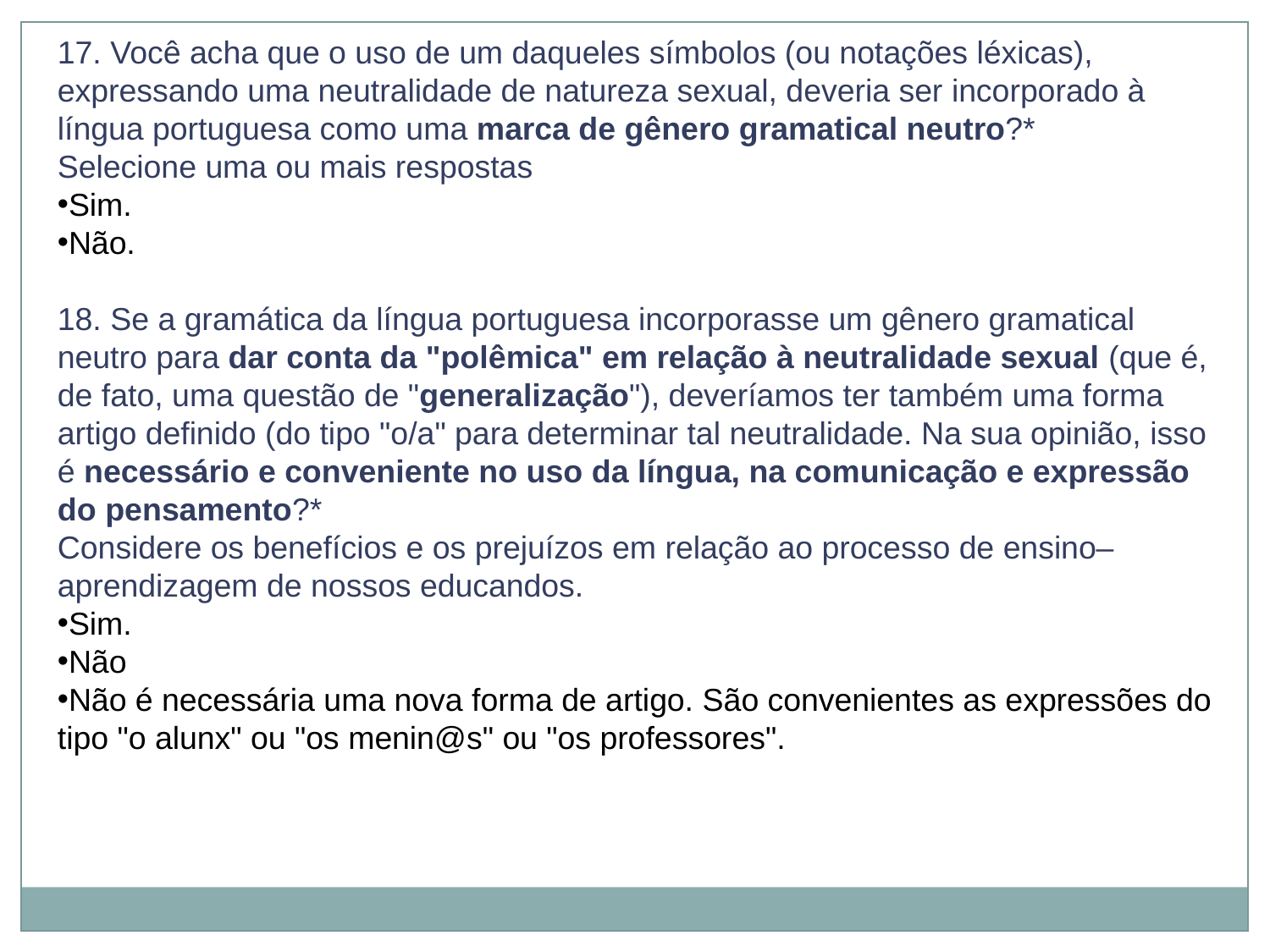

17. Você acha que o uso de um daqueles símbolos (ou notações léxicas), expressando uma neutralidade de natureza sexual, deveria ser incorporado à língua portuguesa como uma marca de gênero gramatical neutro?*
Selecione uma ou mais respostas
Sim.
Não.

18. Se a gramática da língua portuguesa incorporasse um gênero gramatical neutro para dar conta da "polêmica" em relação à neutralidade sexual (que é, de fato, uma questão de "generalização"), deveríamos ter também uma forma artigo definido (do tipo "o/a" para determinar tal neutralidade. Na sua opinião, isso é necessário e conveniente no uso da língua, na comunicação e expressão do pensamento?*
Considere os benefícios e os prejuízos em relação ao processo de ensino–aprendizagem de nossos educandos.
Sim.
Não
Não é necessária uma nova forma de artigo. São convenientes as expressões do tipo "o alunx" ou "os menin@s" ou "os professores".